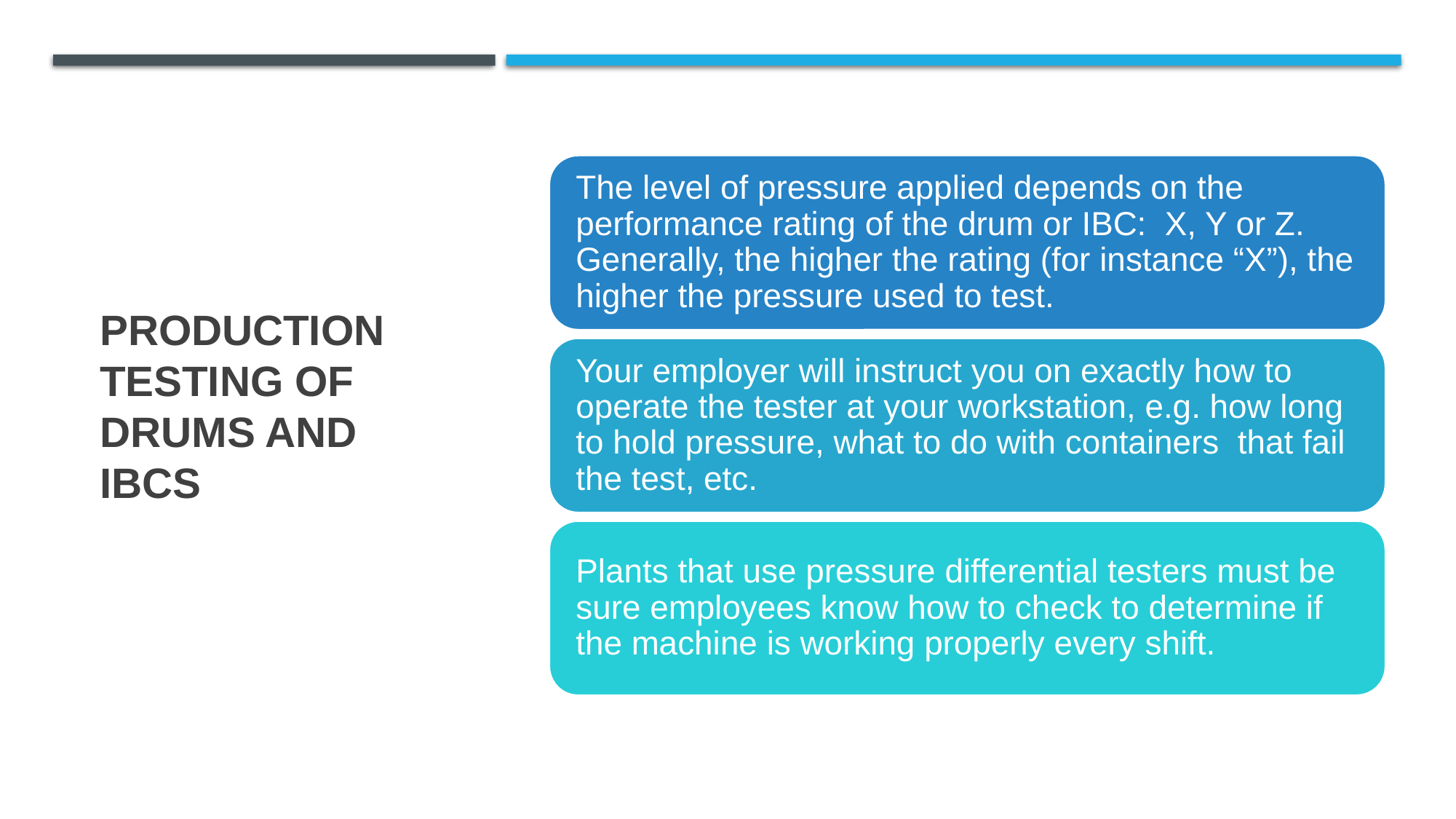

# Production Testing of Drums and IBCs
The level of pressure applied depends on the performance rating of the drum or IBC:  X, Y or Z.  Generally, the higher the rating (for instance “X”), the higher the pressure used to test.
Your employer will instruct you on exactly how to operate the tester at your workstation, e.g. how long to hold pressure, what to do with containers  that fail the test, etc.
Plants that use pressure differential testers must be sure employees know how to check to determine if the machine is working properly every shift.